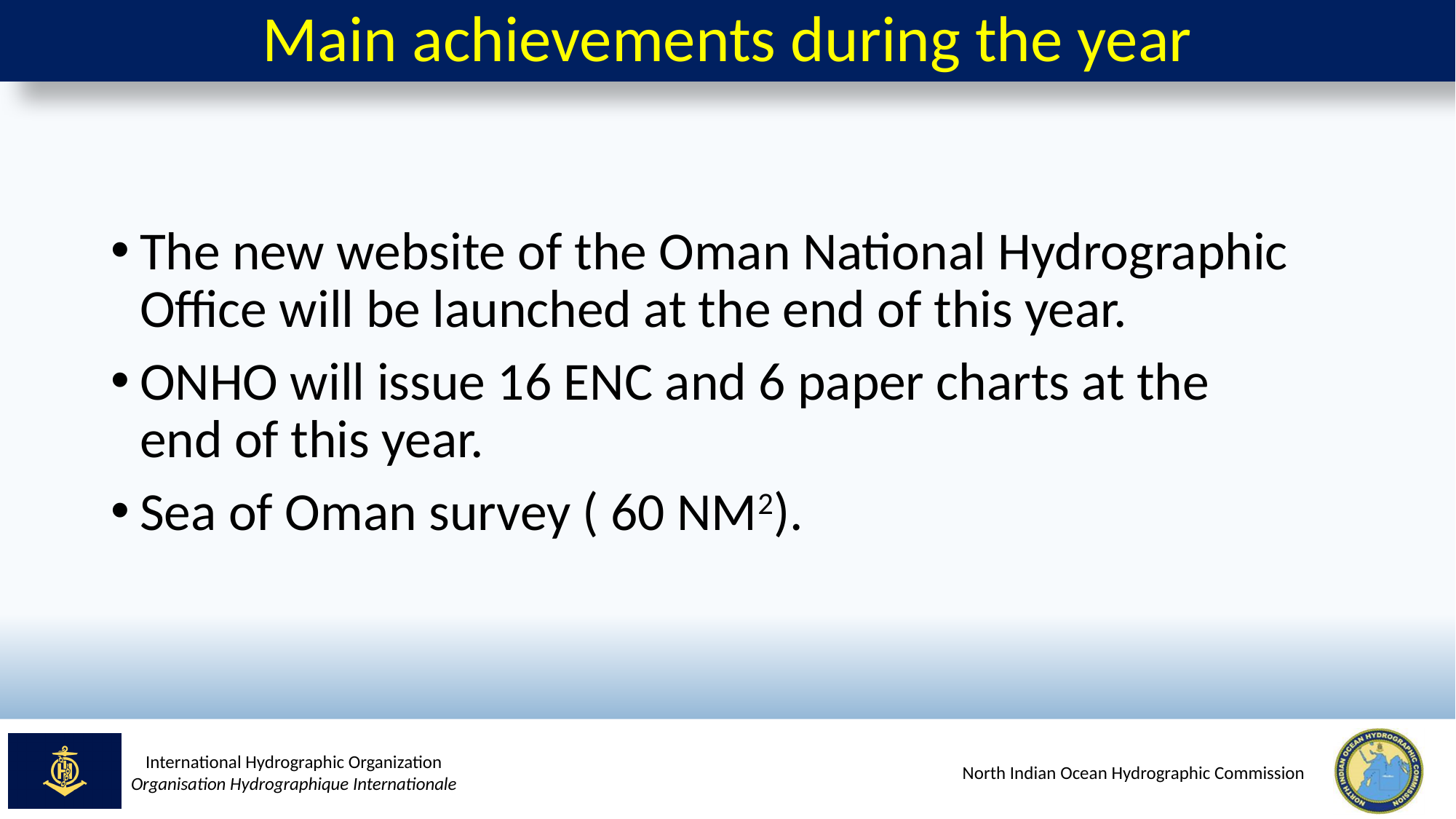

# Main achievements during the year
The new website of the Oman National Hydrographic Office will be launched at the end of this year.
ONHO will issue 16 ENC and 6 paper charts at the end of this year.
Sea of Oman survey ( 60 NM2).